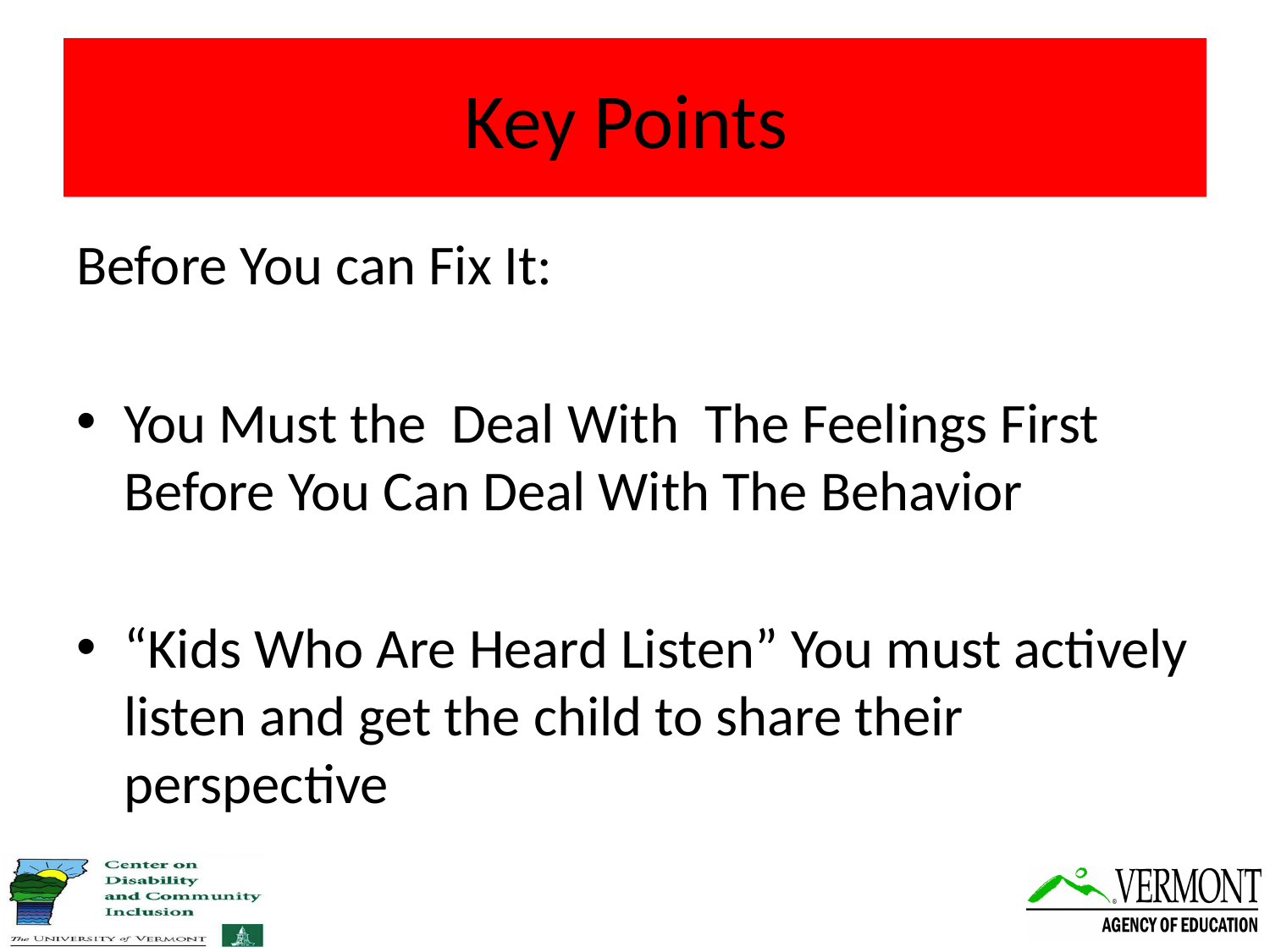

# Key Points
Before You can Fix It:

You Must the  Deal With  The Feelings First       Before You Can Deal With The Behavior

“Kids Who Are Heard Listen” You must actively listen and get the child to share their perspective